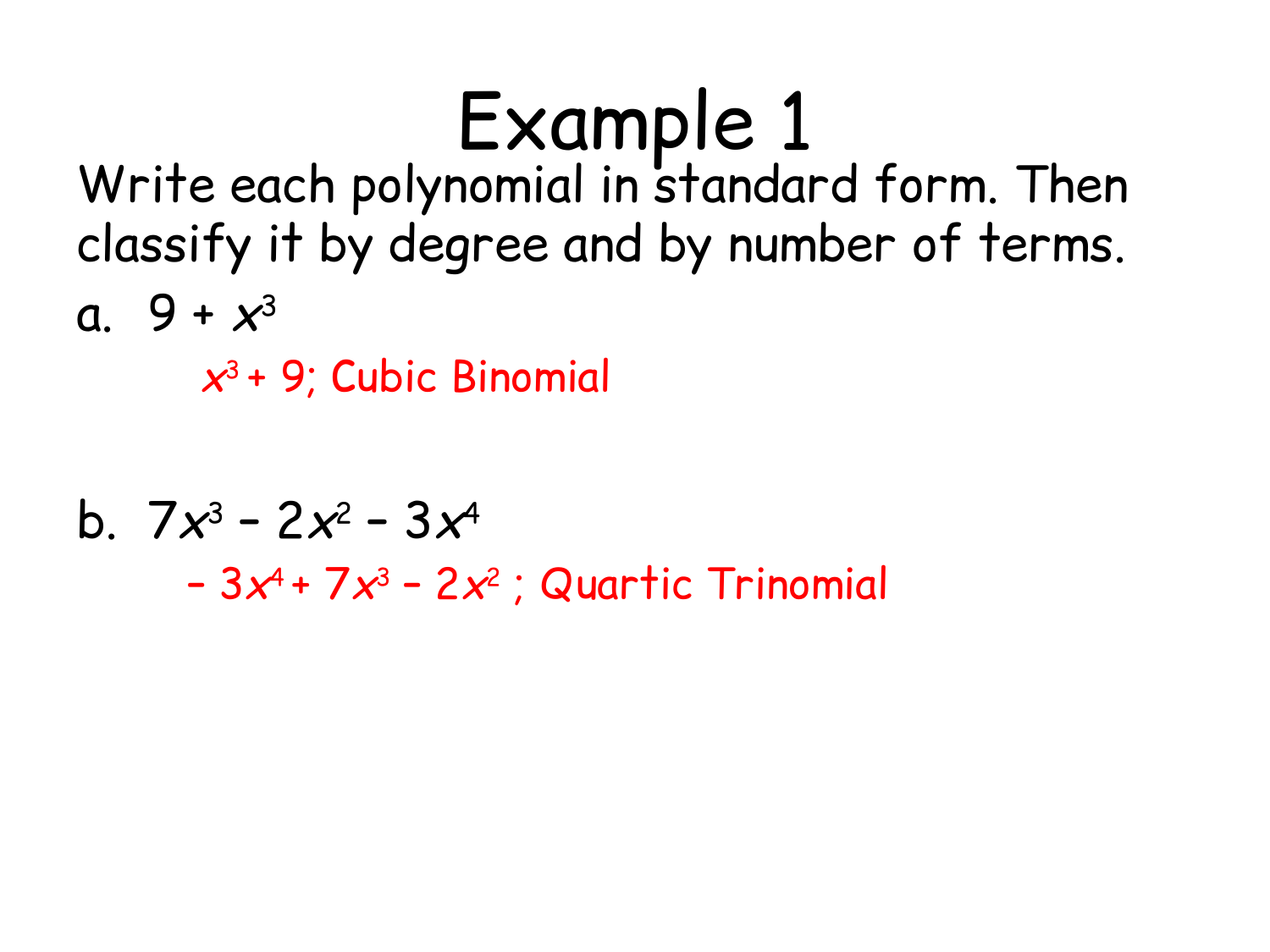

# Example 1
Write each polynomial in standard form. Then classify it by degree and by number of terms.
9 + x3
 x3 + 9; Cubic Binomial

7x3 – 2x2 – 3x4
– 3x4 + 7x3 – 2x2 ; Quartic Trinomial